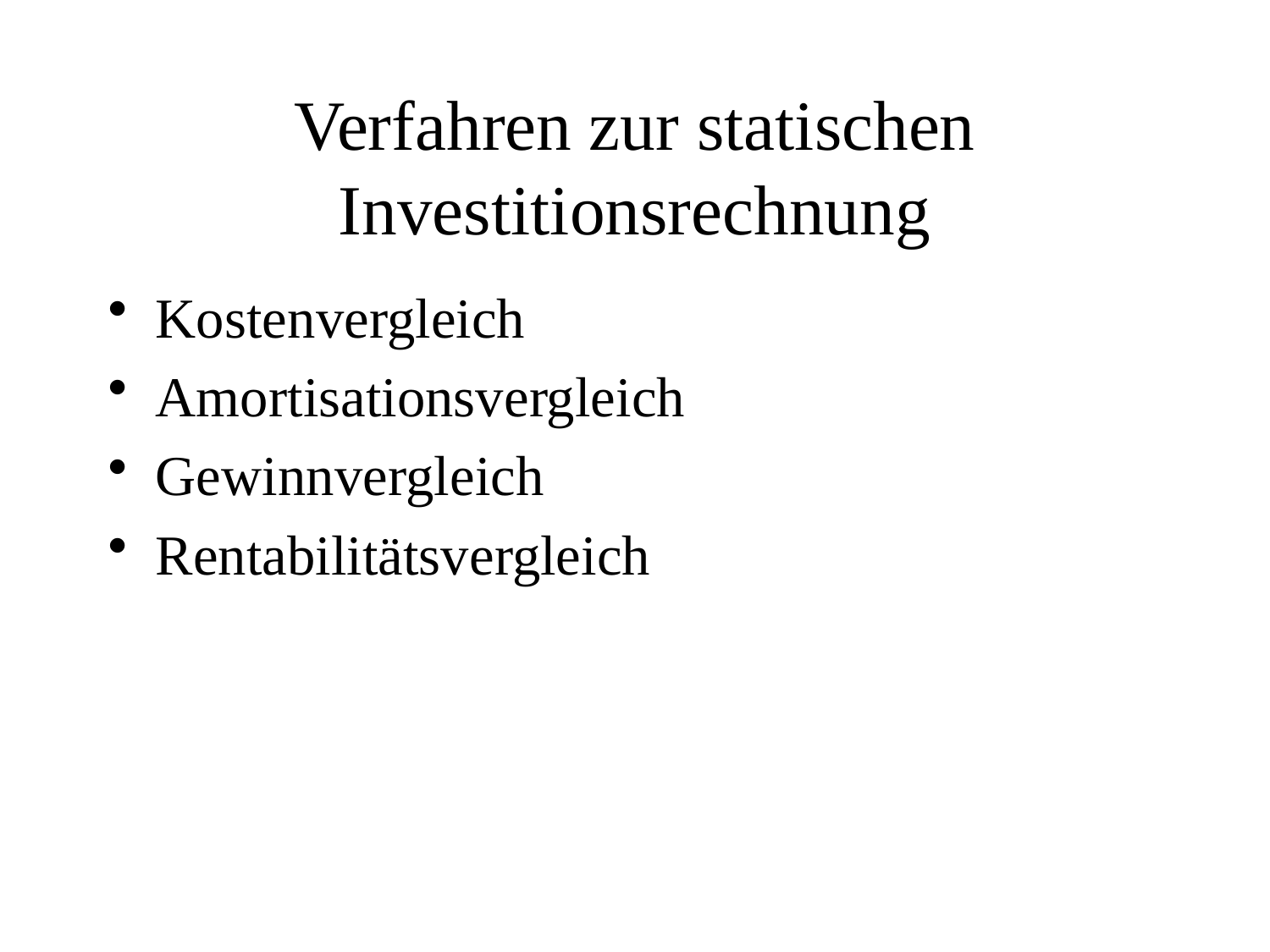

# Verfahren zur statischen Investitionsrechnung
Kostenvergleich
Amortisationsvergleich
Gewinnvergleich
Rentabilitätsvergleich